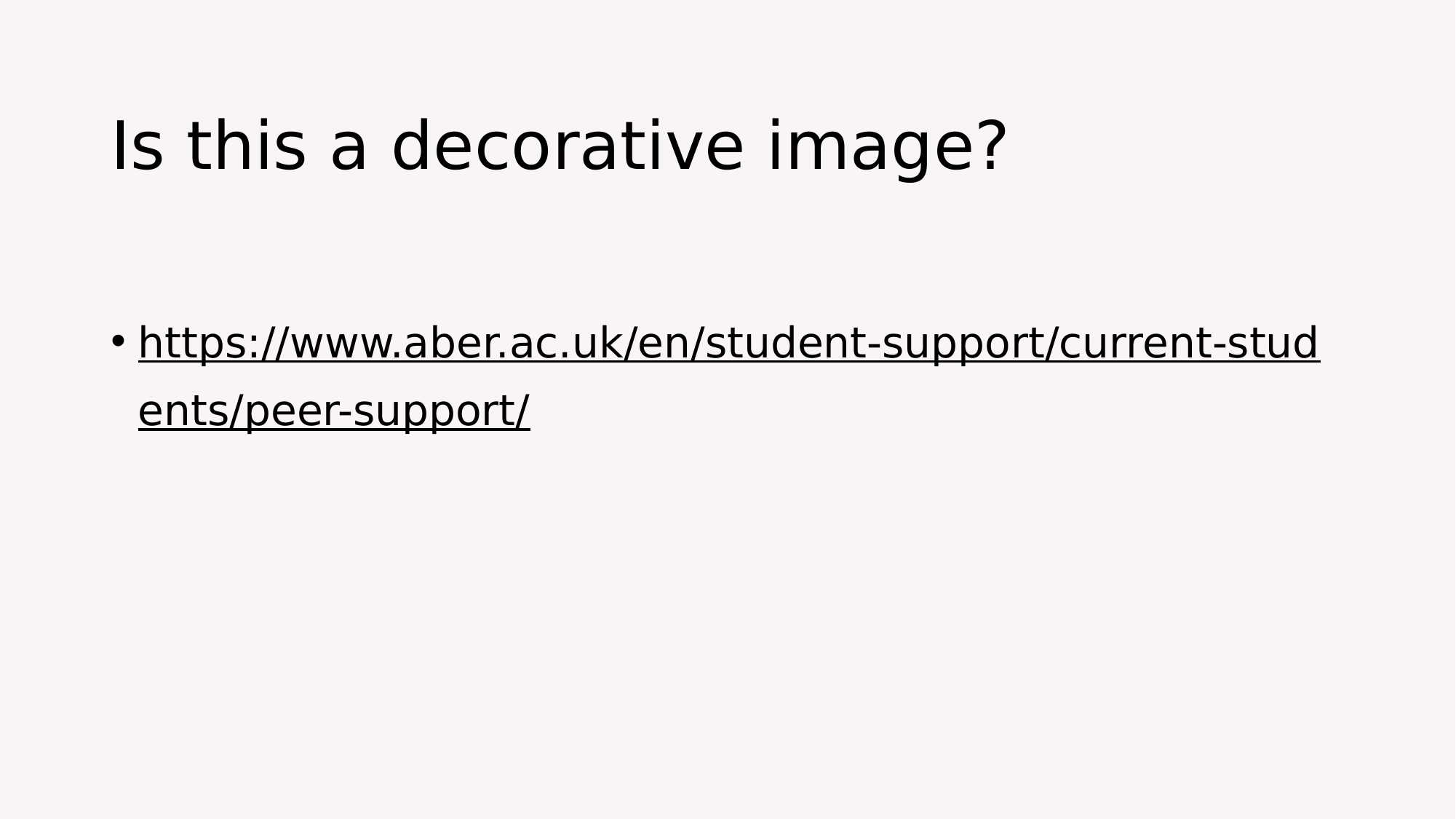

# Is this a decorative image?

https://www.aber.ac.uk/en/student-support/current-students/peer-support/